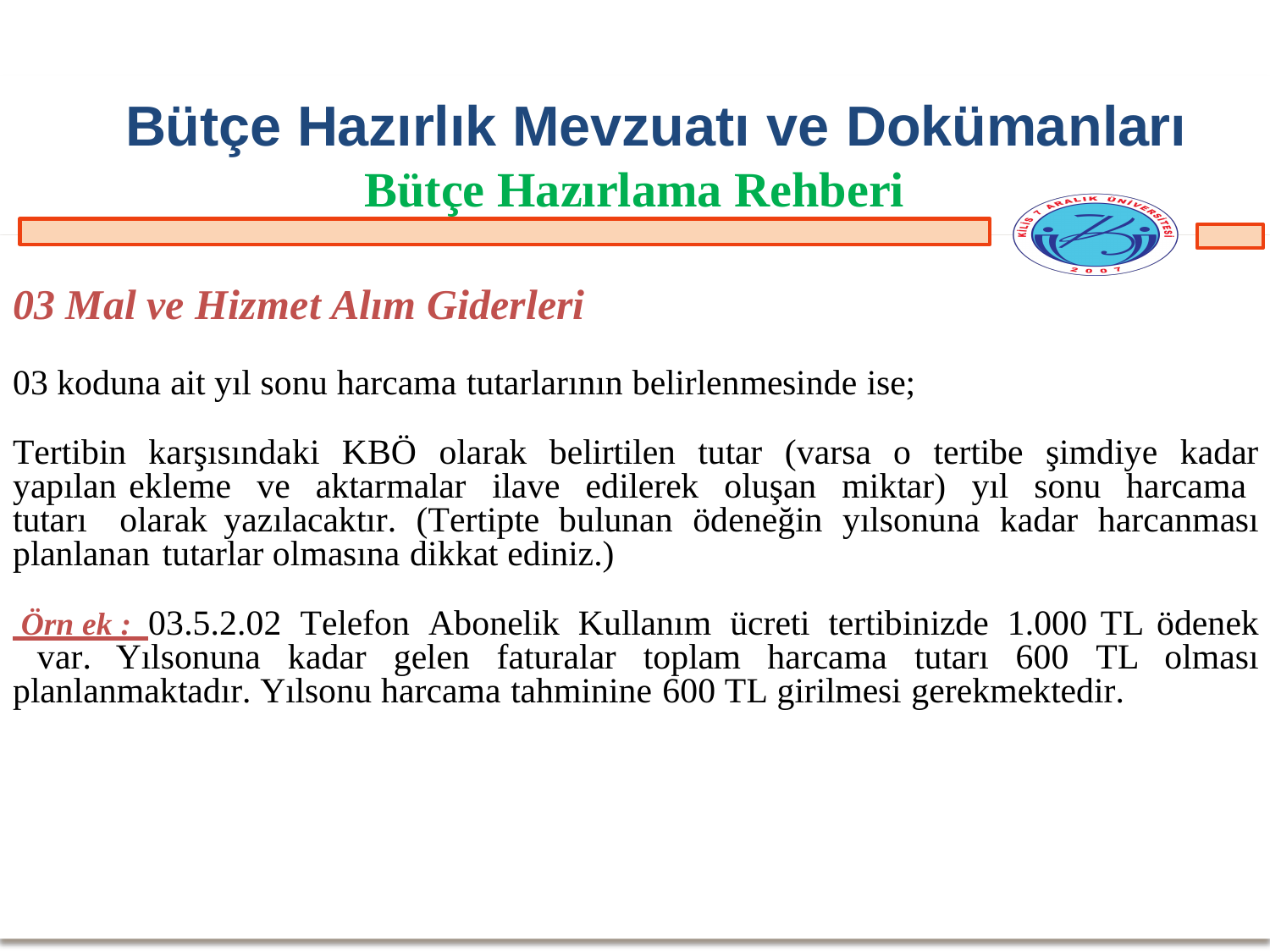

Bütçe Hazırlık Mevzuatı ve Dokümanları
Bütçe Hazırlama Rehberi

03 Mal ve Hizmet Alım Giderleri
03 koduna ait yıl sonu harcama tutarlarının belirlenmesinde ise;

Tertibin karşısındaki KBÖ olarak belirtilen tutar (varsa o tertibe şimdiye kadar yapılan ekleme  ve  aktarmalar  ilave  edilerek  oluşan  miktar)  yıl  sonu  harcama  tutarı  olarak yazılacaktır. (Tertipte bulunan ödeneğin yılsonuna kadar harcanması planlanan tutarlar olmasına dikkat ediniz.)

 Örn ek :  03.5.2.02  Telefon  Abonelik  Kullanım  ücreti  tertibinizde  1.000 TL ödenek  var. Yılsonuna kadar gelen faturalar toplam harcama tutarı 600 TL olması planlanmaktadır. Yılsonu harcama tahminine 600 TL girilmesi gerekmektedir.